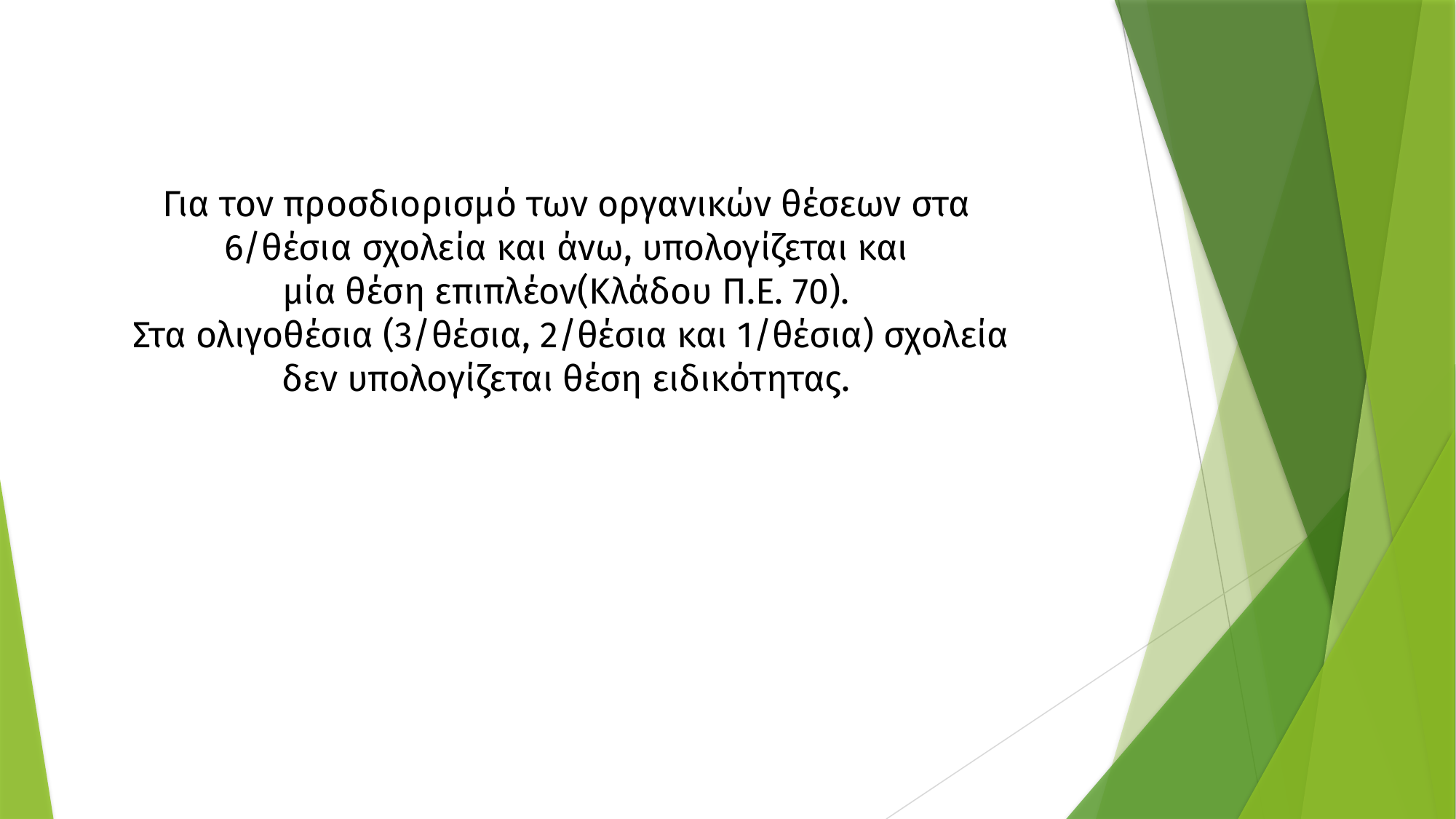

# Για τον προσδιορισμό των οργανικών θέσεων στα 6/θέσια σχολεία και άνω, υπολογίζεται και μία θέση επιπλέον(Κλάδου Π.Ε. 70). Στα ολιγοθέσια (3/θέσια, 2/θέσια και 1/θέσια) σχολεία δεν υπολογίζεται θέση ειδικότητας.